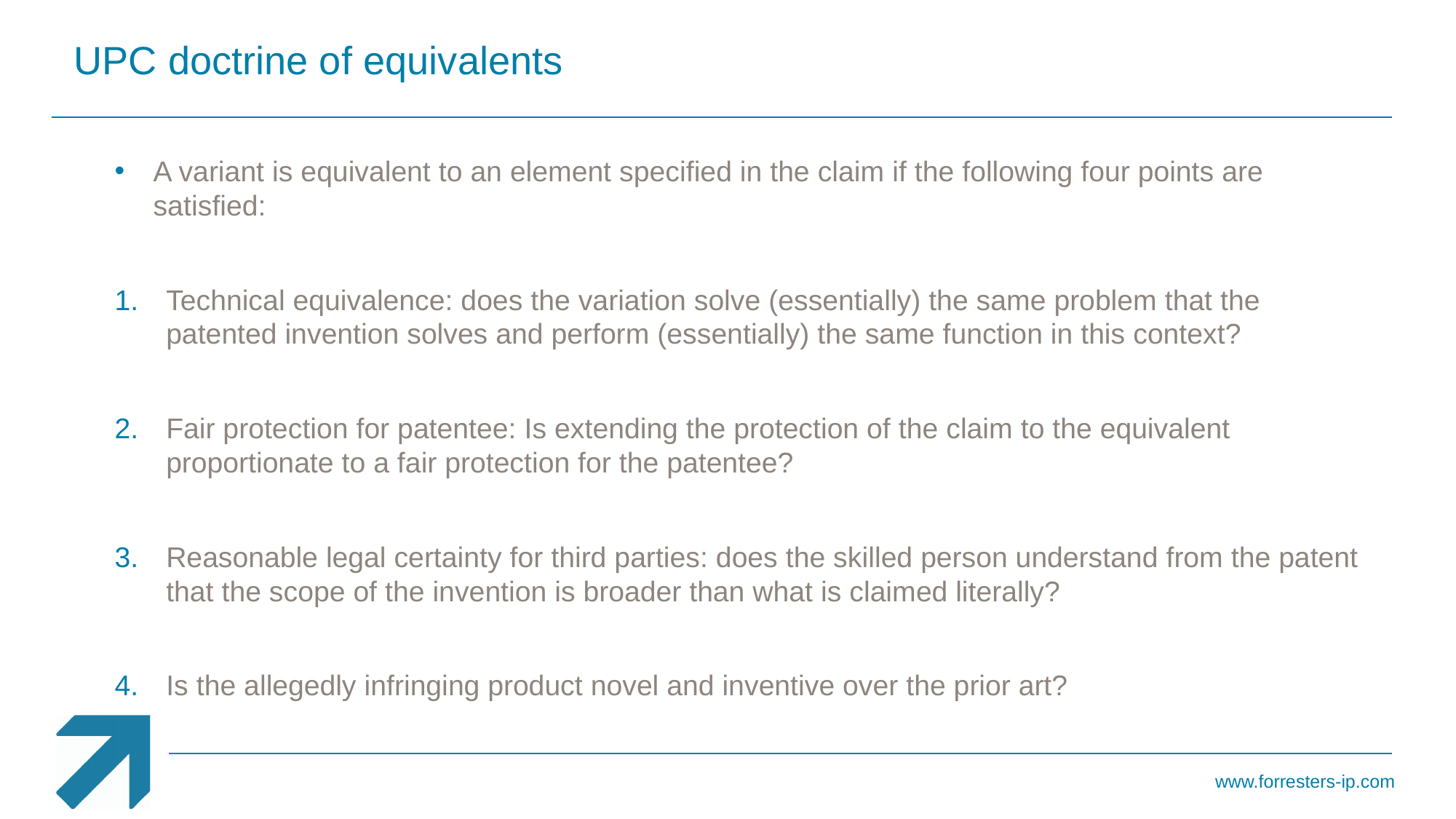

UPC doctrine of equivalents

A variant is equivalent to an element specified in the claim if the following four points are satisfied:

Technical equivalence: does the variation solve (essentially) the same problem that the patented invention solves and perform (essentially) the same function in this context?

Fair protection for patentee: Is extending the protection of the claim to the equivalent proportionate to a fair protection for the patentee?

Reasonable legal certainty for third parties: does the skilled person understand from the patent that the scope of the invention is broader than what is claimed literally?

Is the allegedly infringing product novel and inventive over the prior art?